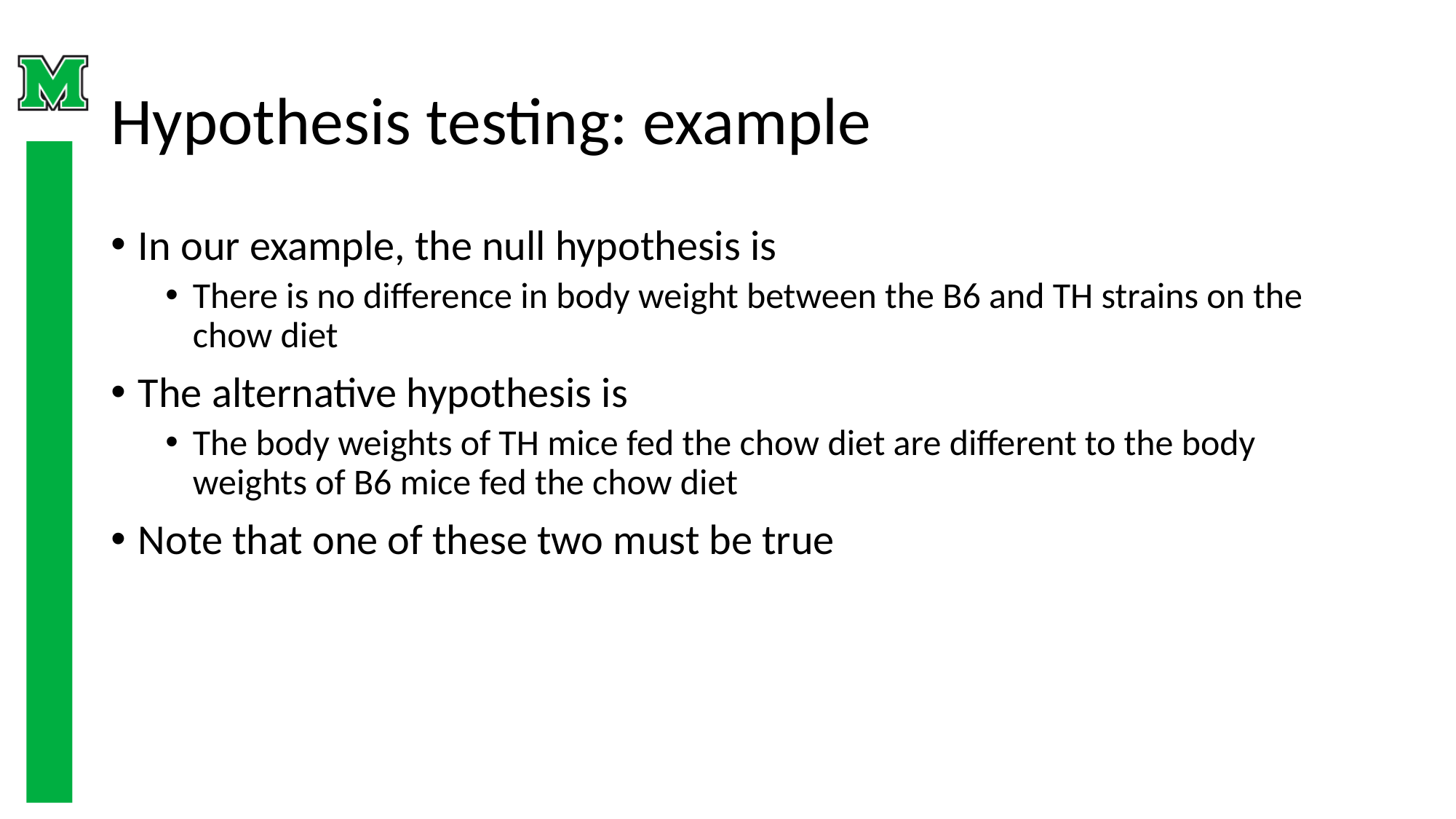

# Hypothesis testing: example
In our example, the null hypothesis is
There is no difference in body weight between the B6 and TH strains on the chow diet
The alternative hypothesis is
The body weights of TH mice fed the chow diet are different to the body weights of B6 mice fed the chow diet
Note that one of these two must be true